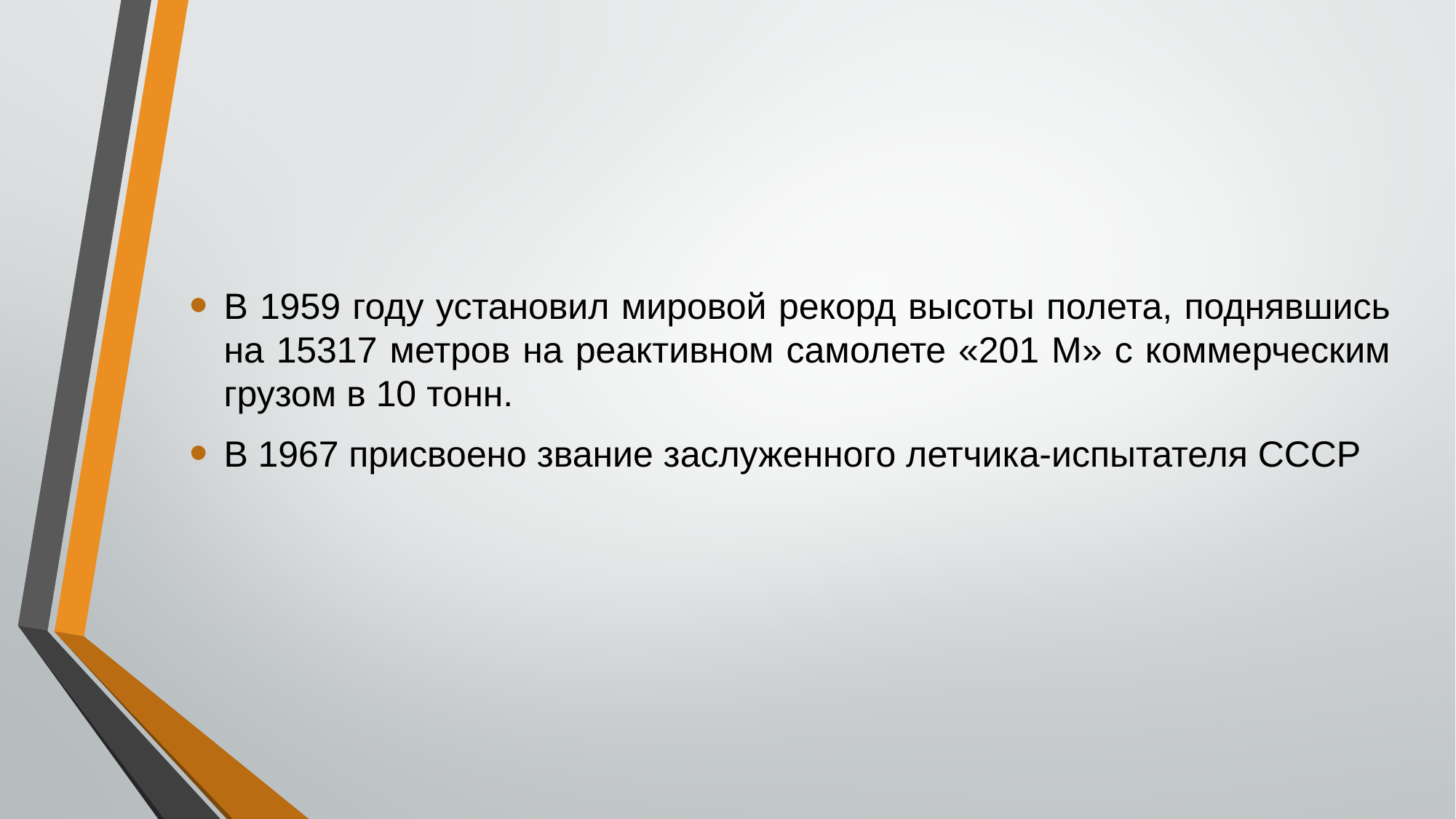

В 1959 году установил мировой рекорд высоты полета, поднявшись на 15317 метров на реактивном самолете «201 М» с коммерческим грузом в 10 тонн.
В 1967 присвоено звание заслуженного летчика-испытателя СССР